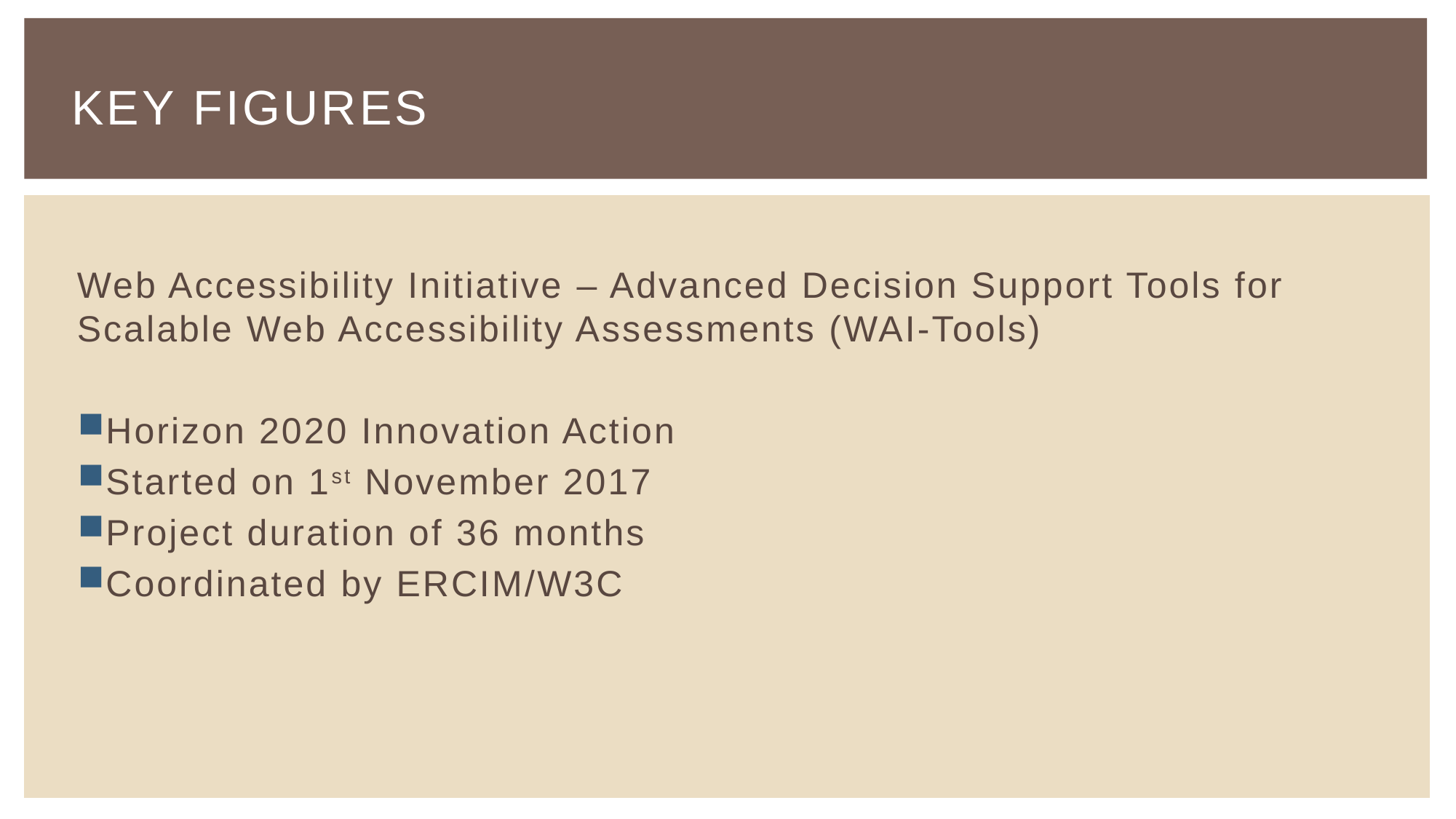

# Key Figures

Web Accessibility Initiative – Advanced Decision Support Tools for Scalable Web Accessibility Assessments (WAI-Tools)

Horizon 2020 Innovation Action
Started on 1st November 2017
Project duration of 36 months
Coordinated by ERCIM/W3C